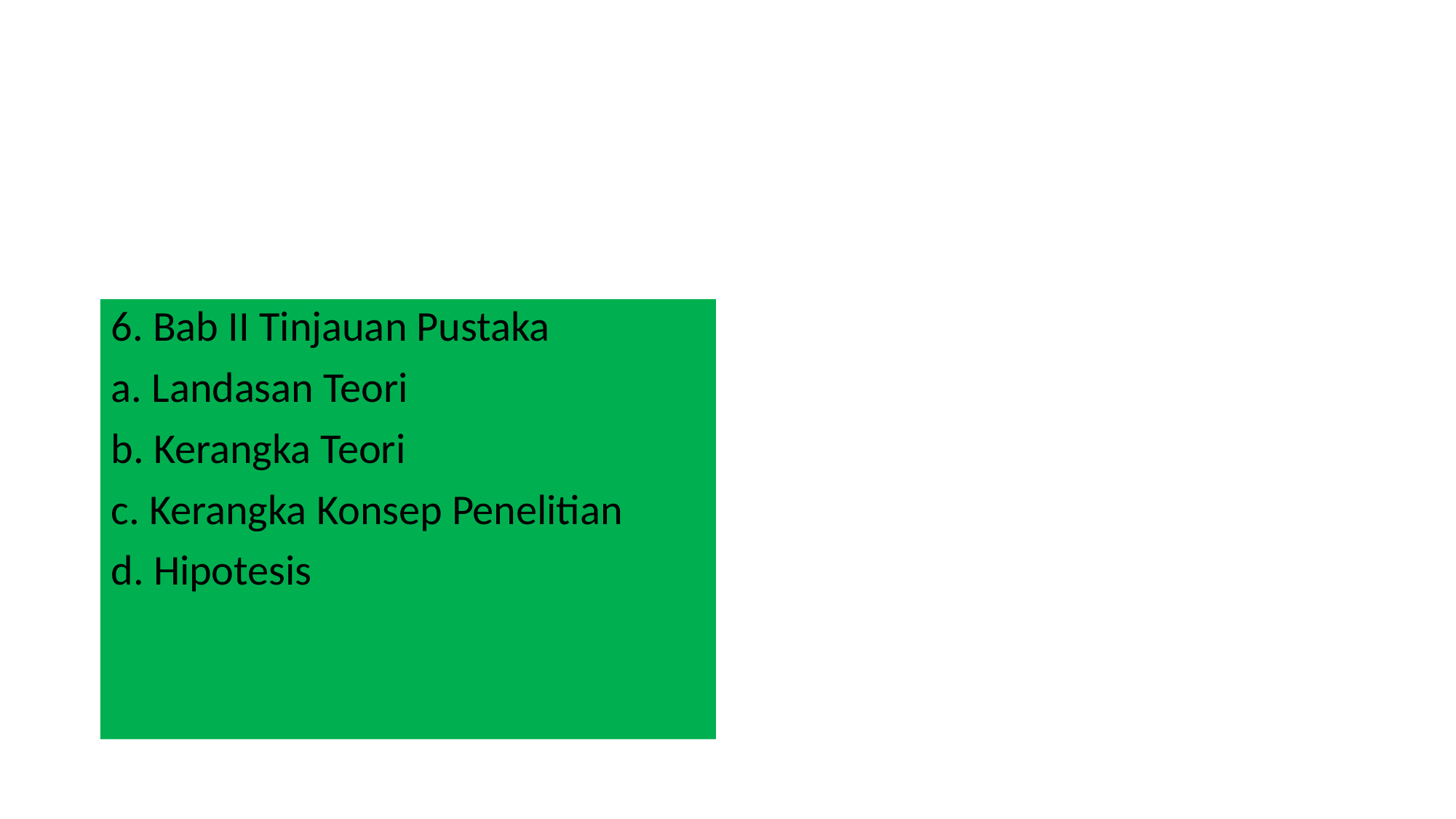

6. Bab II Tinjauan Pustaka
a. Landasan Teori
b. Kerangka Teori
c. Kerangka Konsep Penelitian
d. Hipotesis